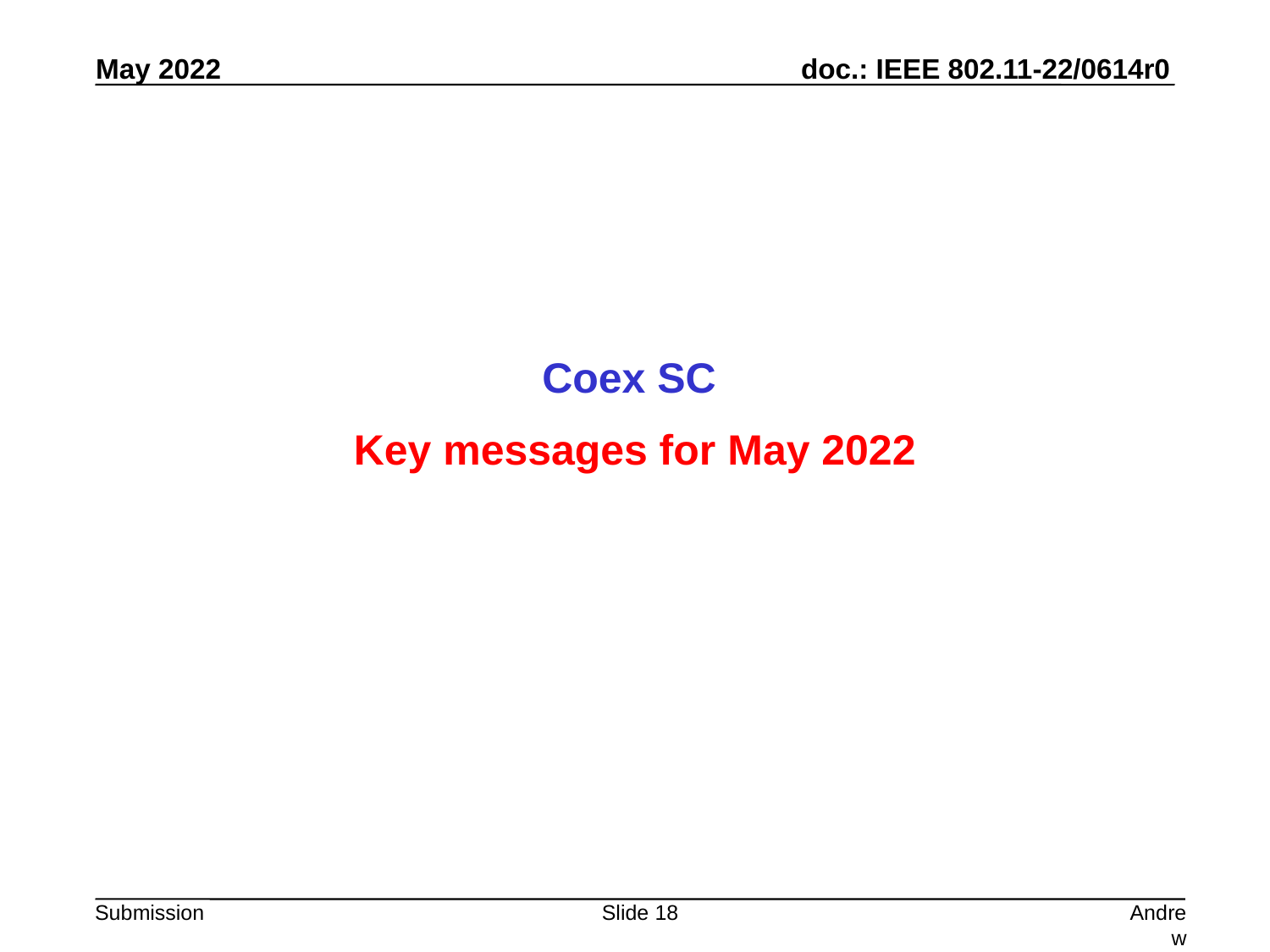

Coex SC
Key messages for May 2022
Slide 18
Andrew Myles, Cisco